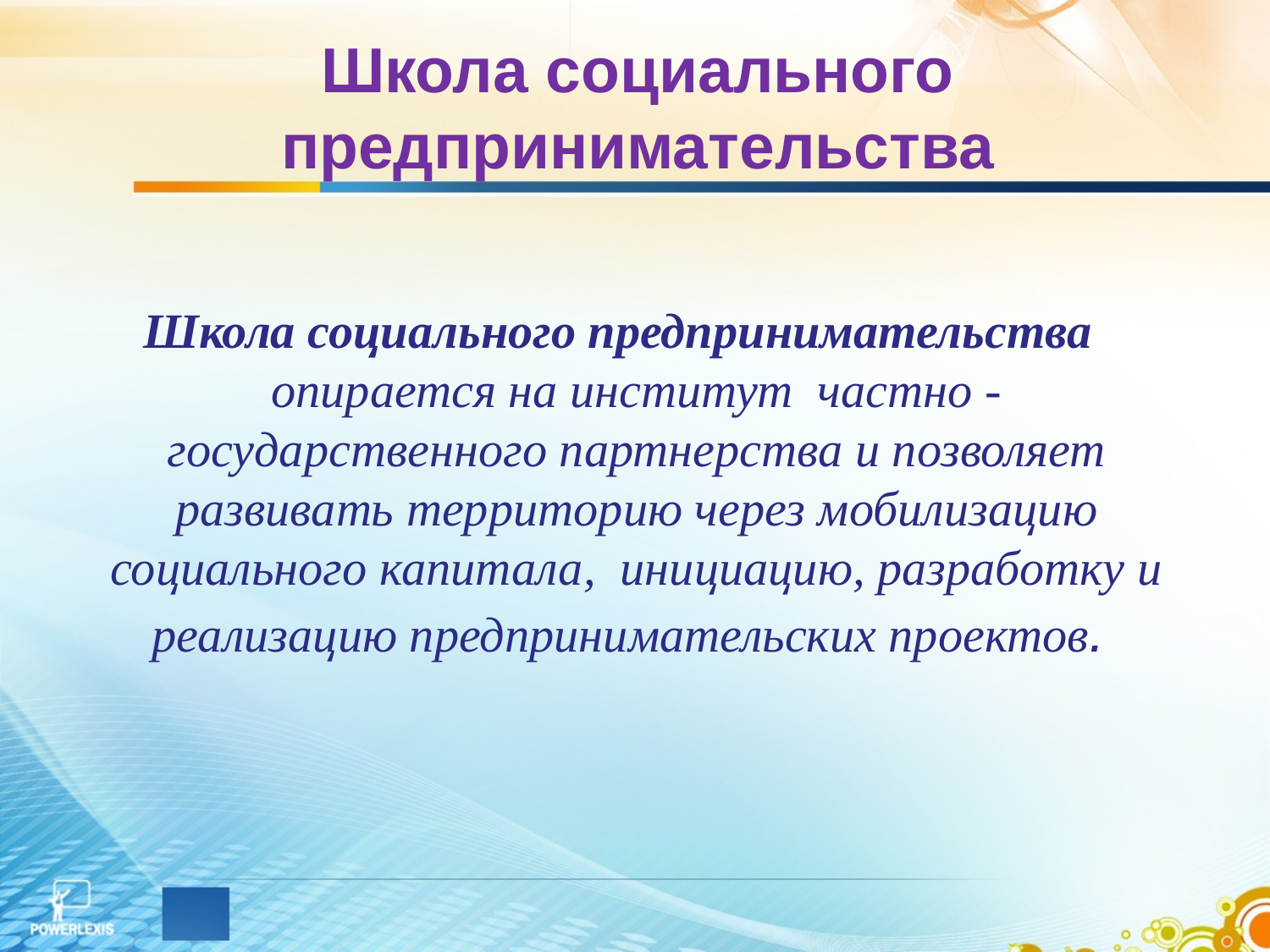

# Школа социального предпринимательства

Школа социального предпринимательства опирается на институт  частно - государственного партнерства и позволяет развивать территорию через мобилизацию социального капитала,  инициацию, разработку и реализацию предпринимательских проектов.